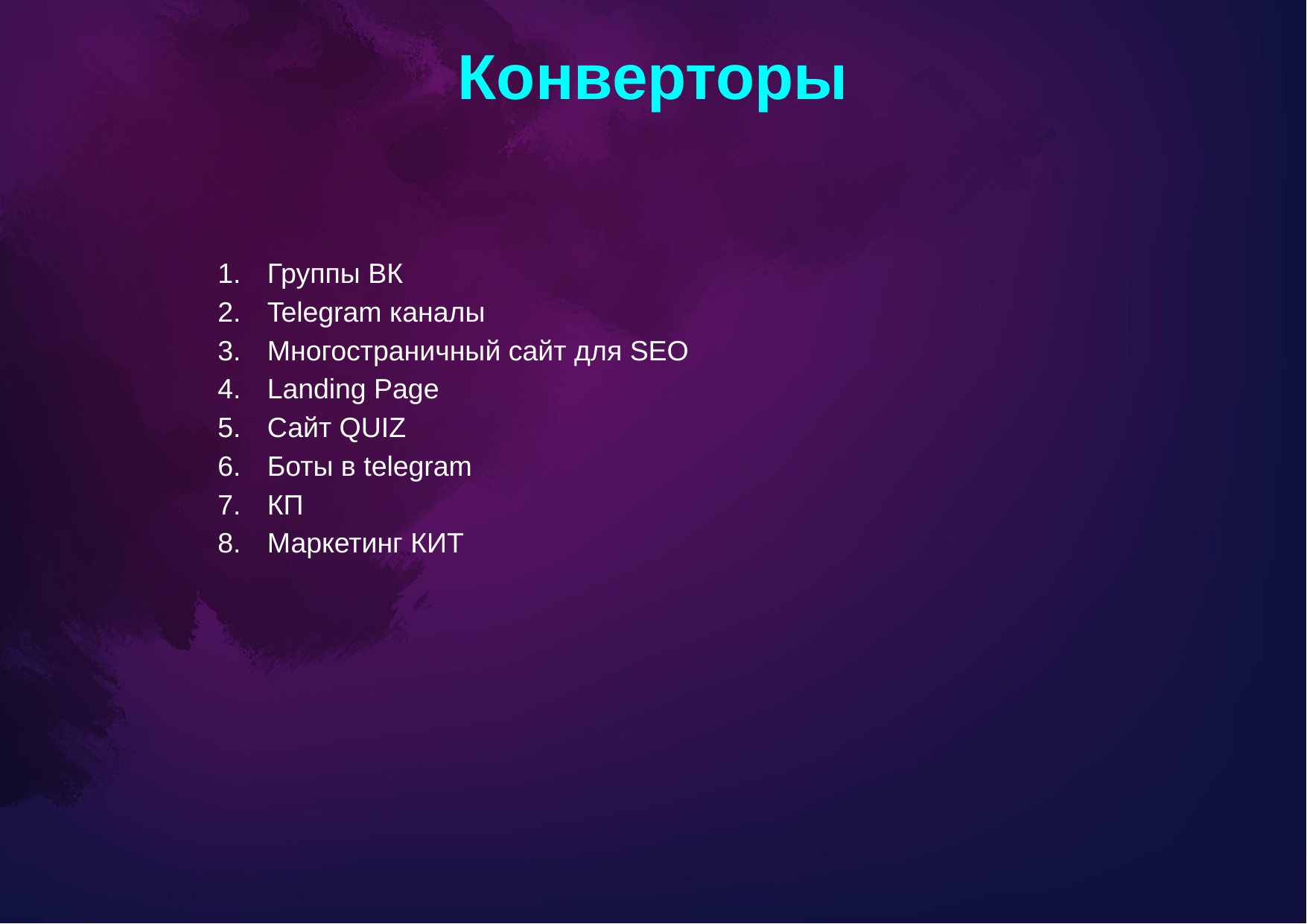

Конверторы
Группы ВК
Telegram каналы
Многостраничный сайт для SEO
Landing Page
Сайт QUIZ
Боты в telegram
КП
Маркетинг КИТ